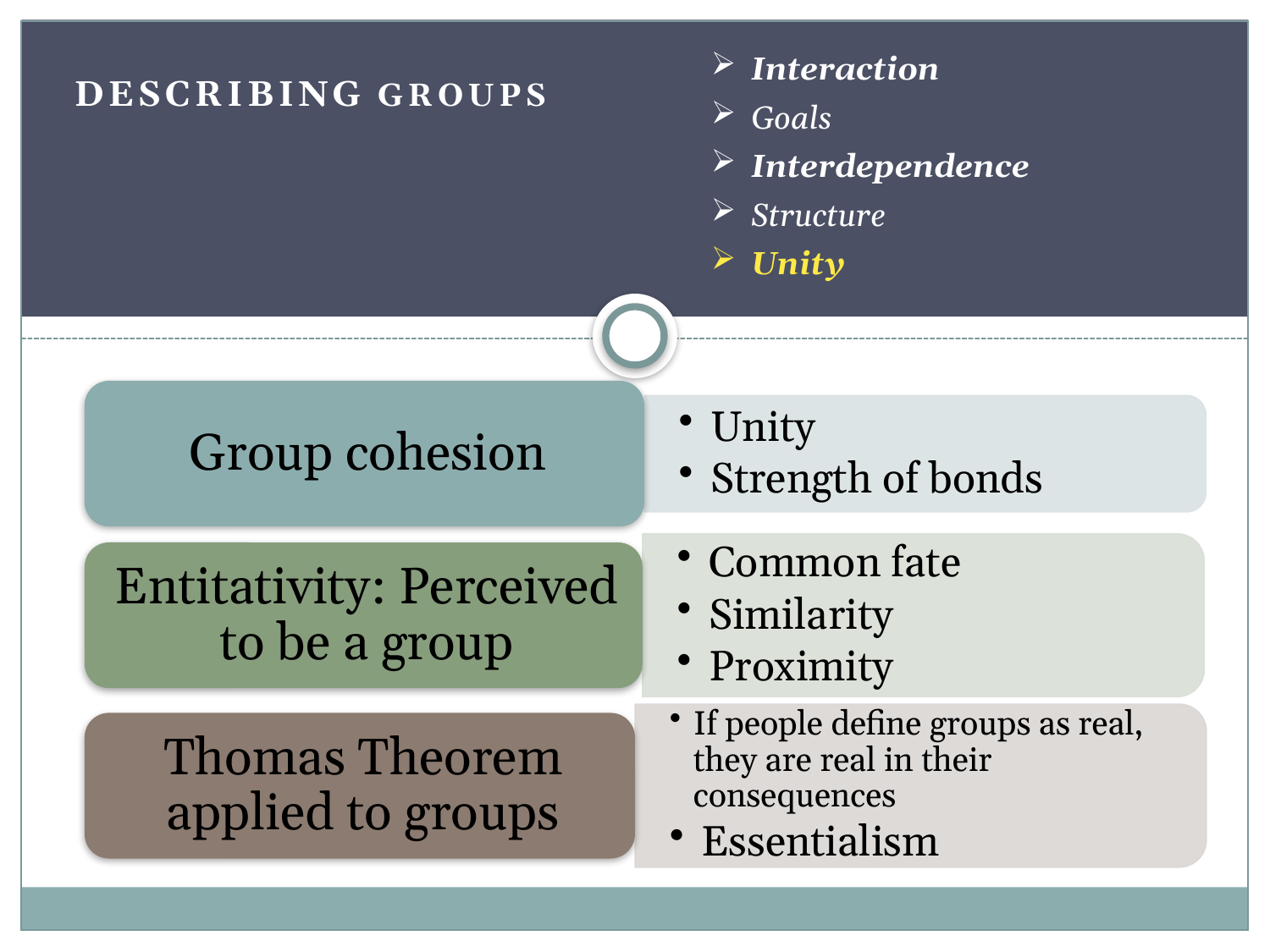

Interaction
Goals
Interdependence
Structure
Unity
Describing Groups
Unity
Strength of bonds
Group cohesion
Common fate
Similarity
Proximity
Entitativity: Perceived to be a group
If people define groups as real, they are real in their consequences
Essentialism
Thomas Theorem applied to groups